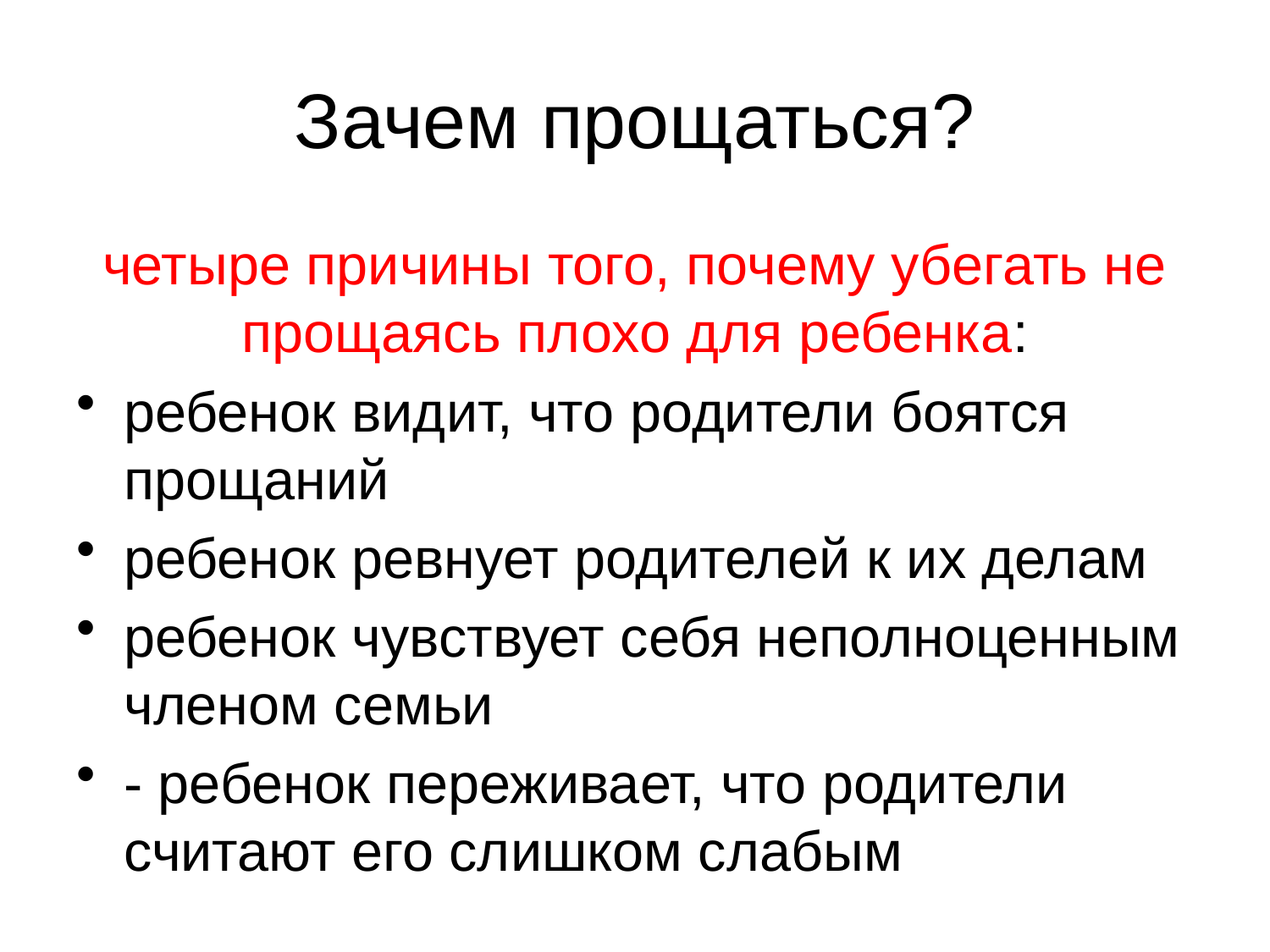

# Зачем прощаться?
четыре причины того, почему убегать не прощаясь плохо для ребенка:
ребенок видит, что родители боятся прощаний
ребенок ревнует родителей к их делам
ребенок чувствует себя неполноценным членом семьи
- ребенок переживает, что родители считают его слишком слабым